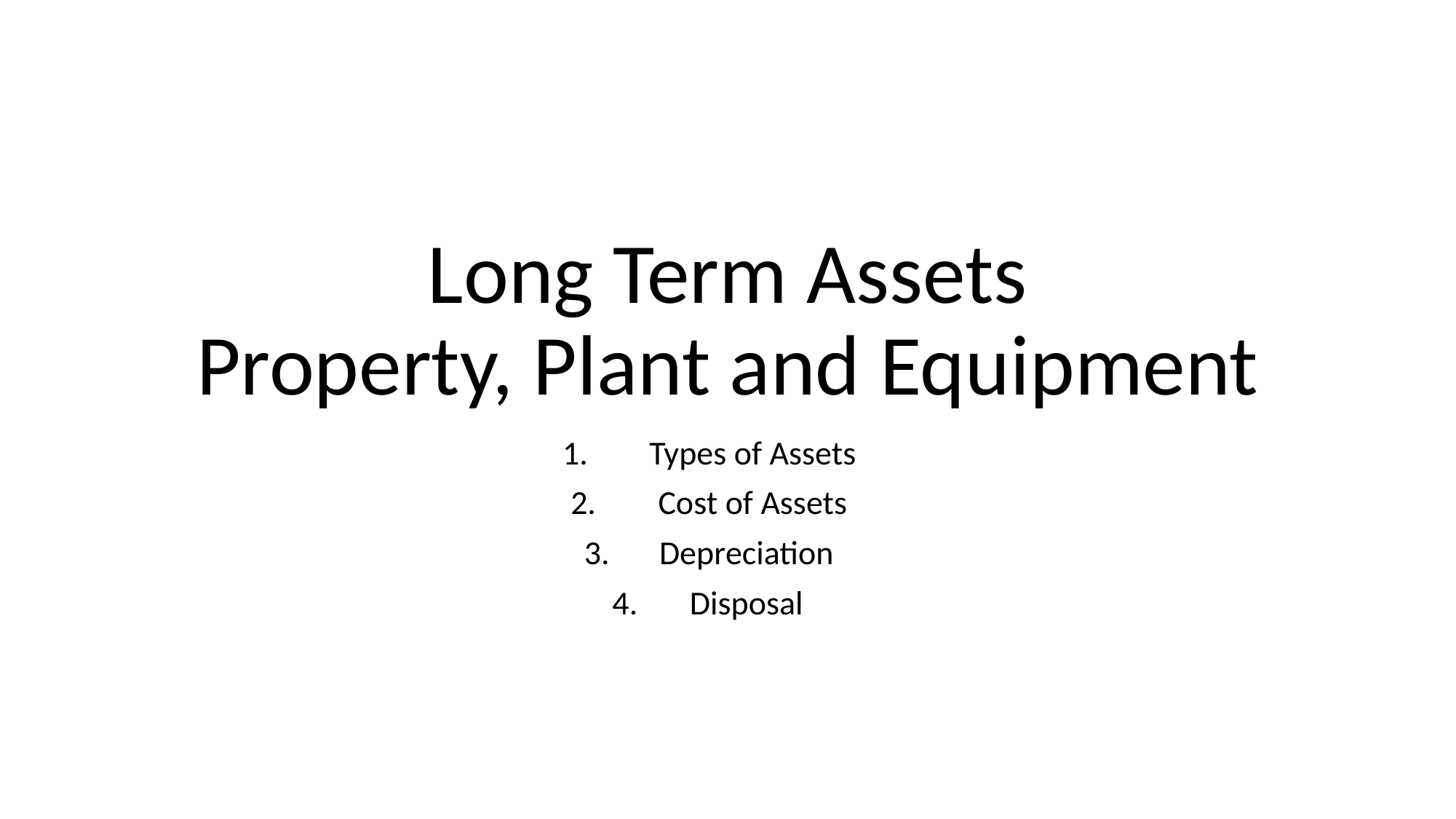

# Long Term Assets Property, Plant and Equipment
Types of Assets
Cost of Assets
Depreciation
Disposal